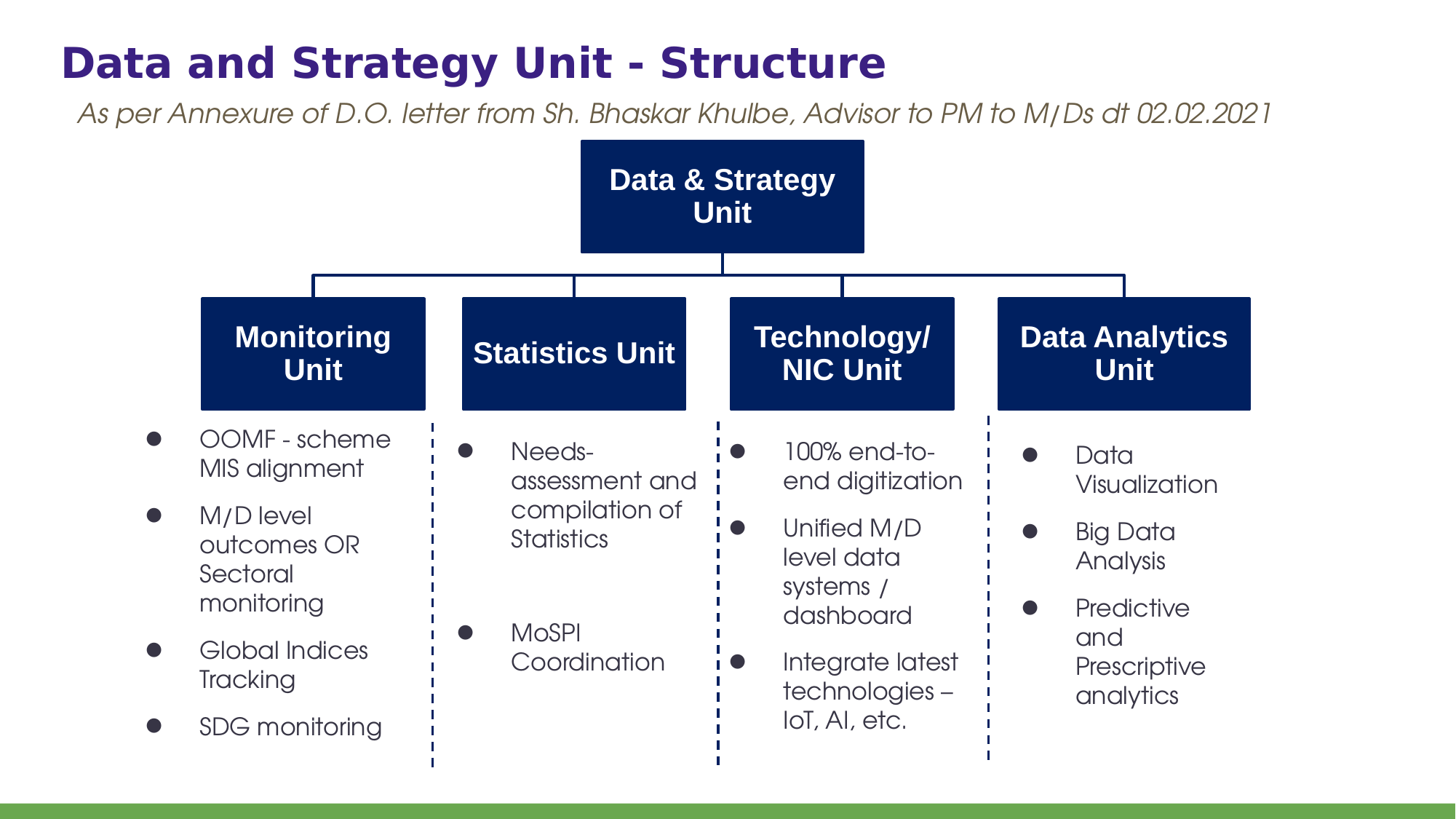

# Data and Strategy Unit - Structure
As per Annexure of D.O. letter from Sh. Bhaskar Khulbe, Advisor to PM to M/Ds dt 02.02.2021

Data & Strategy Unit

Statistics Unit

Technology/ NIC Unit

Data Analytics Unit

Monitoring Unit
OOMF - scheme MIS alignment
M/D level outcomes OR Sectoral monitoring
Global Indices Tracking
SDG monitoring
Needs-assessment and compilation of Statistics

MoSPI Coordination
100% end-to-end digitization
Unified M/D level data systems / dashboard
Integrate latest technologies – IoT, AI, etc.
Data Visualization
Big Data Analysis
Predictive and Prescriptive analytics